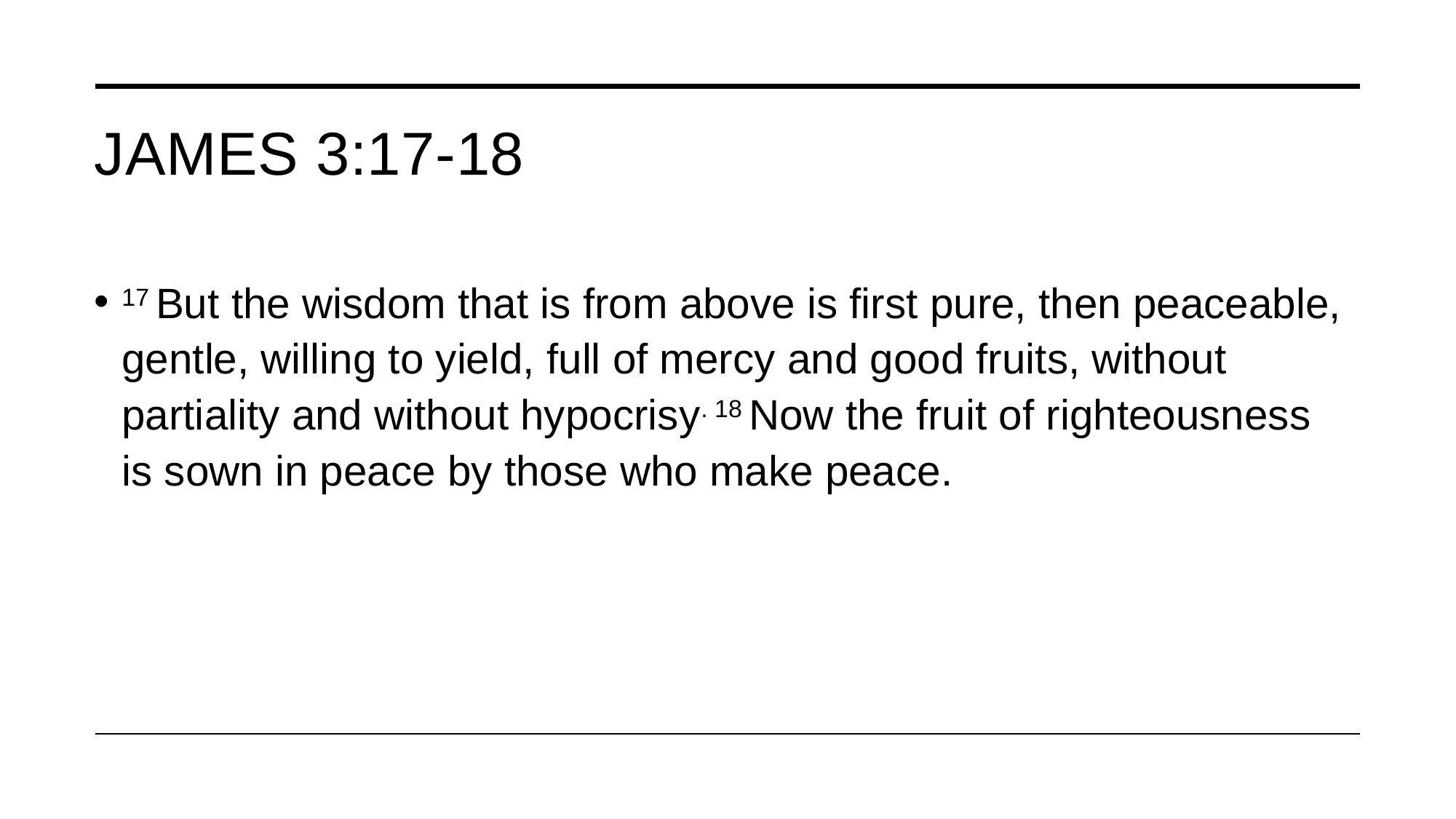

# James 3:17-18
17 But the wisdom that is from above is first pure, then peaceable, gentle, willing to yield, full of mercy and good fruits, without partiality and without hypocrisy. 18 Now the fruit of righteousness is sown in peace by those who make peace.